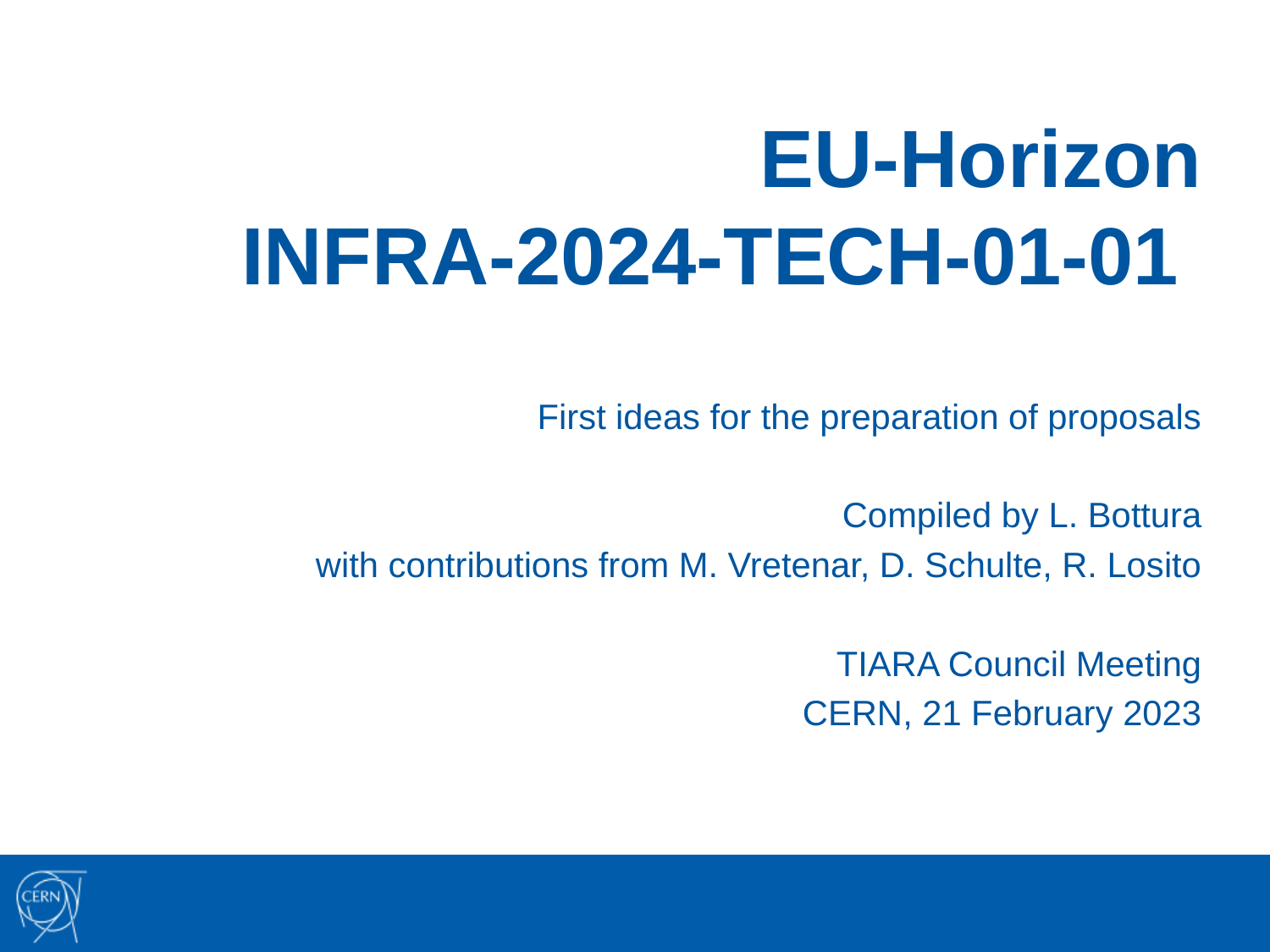

# EU-Horizon INFRA-2024-TECH-01-01
First ideas for the preparation of proposals

Compiled by L. Bottura
with contributions from M. Vretenar, D. Schulte, R. Losito

TIARA Council Meeting
CERN, 21 February 2023